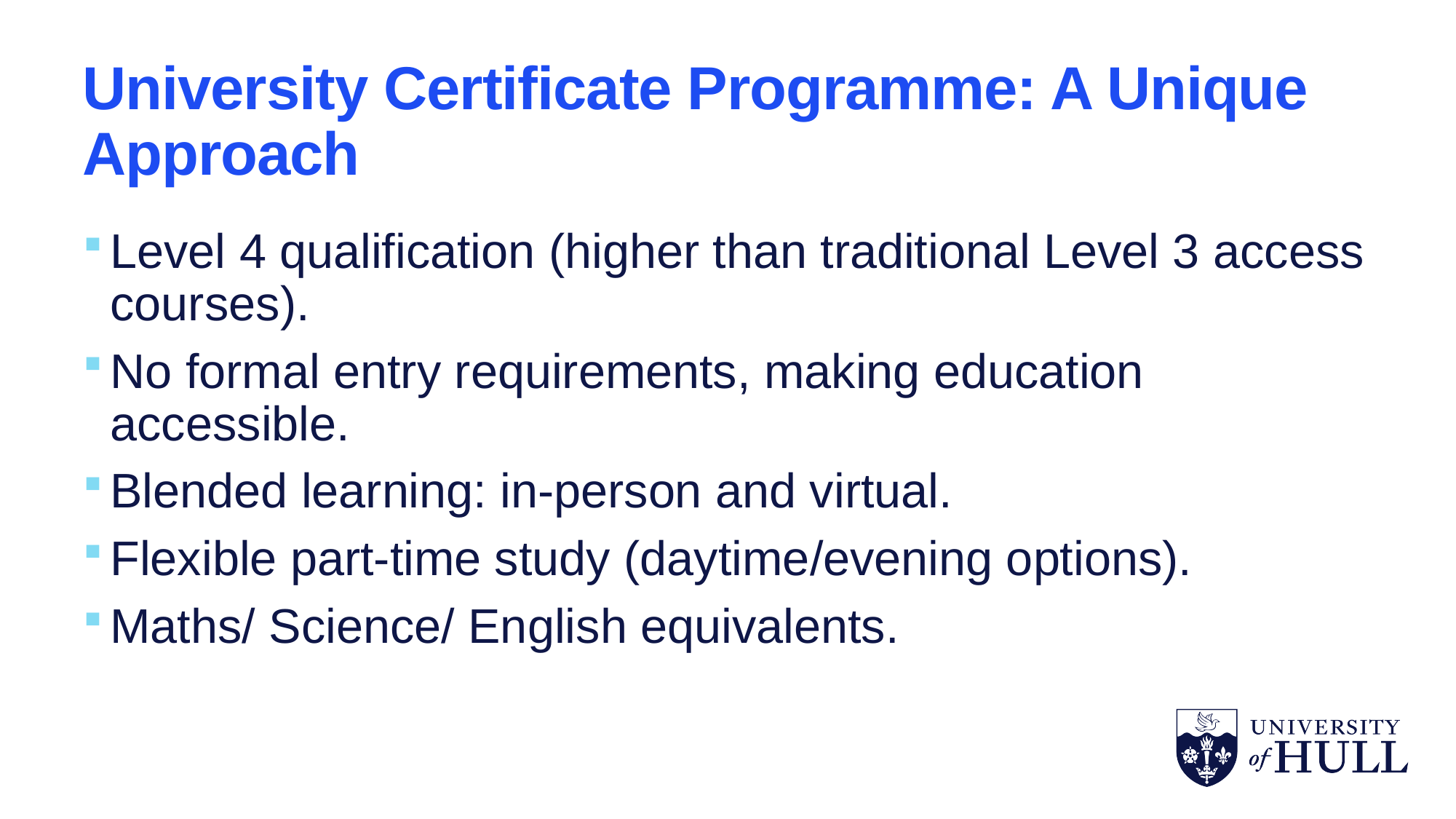

# University Certificate Programme: A Unique Approach
Level 4 qualification (higher than traditional Level 3 access courses).
No formal entry requirements, making education accessible.
Blended learning: in-person and virtual.
Flexible part-time study (daytime/evening options).
Maths/ Science/ English equivalents.